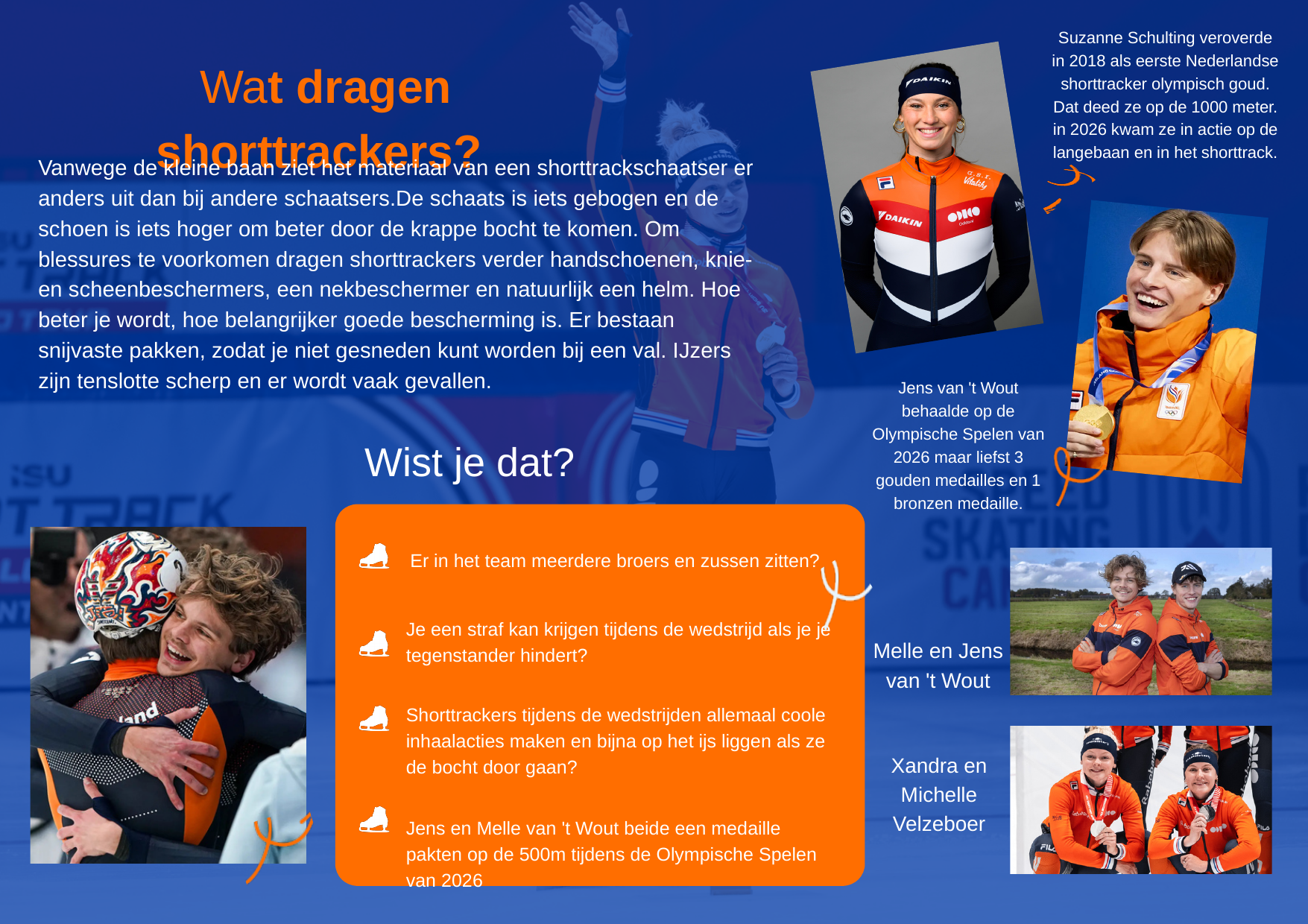

Suzanne Schulting veroverde in 2018 als eerste Nederlandse shorttracker olympisch goud. Dat deed ze op de 1000 meter. in 2026 kwam ze in actie op de langebaan en in het shorttrack.
Wat dragen shorttrackers?

Vanwege de kleine baan ziet het materiaal van een shorttrackschaatser er anders uit dan bij andere schaatsers.De schaats is iets gebogen en de schoen is iets hoger om beter door de krappe bocht te komen. Om blessures te voorkomen dragen shorttrackers verder handschoenen, knie- en scheenbeschermers, een nekbeschermer en natuurlijk een helm. Hoe beter je wordt, hoe belangrijker goede bescherming is. Er bestaan  snijvaste pakken, zodat je niet gesneden kunt worden bij een val. IJzers zijn tenslotte scherp en er wordt vaak gevallen.

Jens van 't Wout behaalde op de Olympische Spelen van 2026 maar liefst 3 gouden medailles en 1 bronzen medaille.
Wist je dat?

Er in het team meerdere broers en zussen zitten?

Je een straf kan krijgen tijdens de wedstrijd als je je tegenstander hindert?

Melle en Jens
 van 't Wout
Shorttrackers tijdens de wedstrijden allemaal coole inhaalacties maken en bijna op het ijs liggen als ze de bocht door gaan?

Xandra en
Michelle
Velzeboer

Jens en Melle van 't Wout beide een medaille pakten op de 500m tijdens de Olympische Spelen van 2026